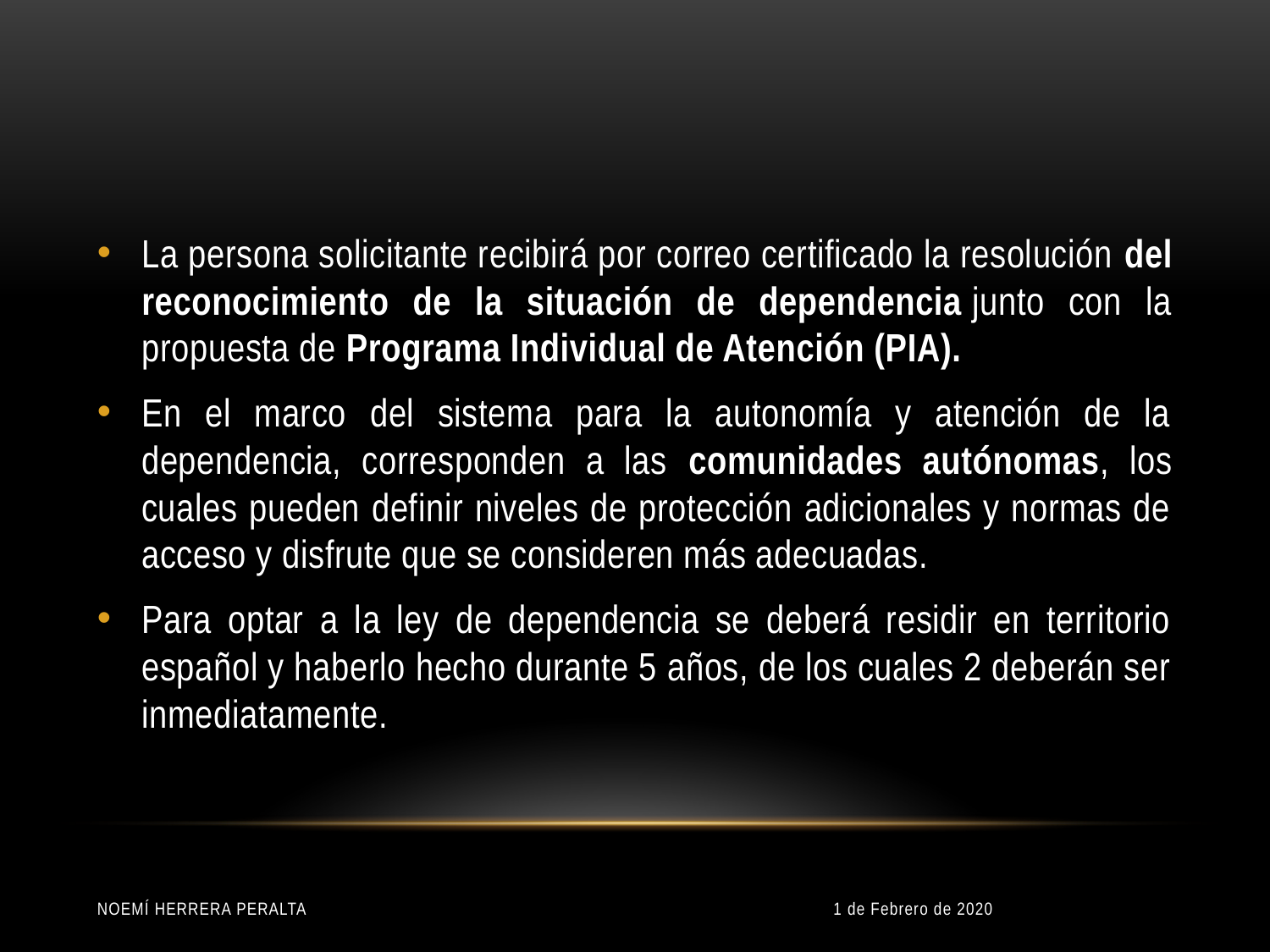

#
La persona solicitante recibirá por correo certificado la resolución del reconocimiento de la situación de dependencia junto con la propuesta de Programa Individual de Atención (PIA).
En el marco del sistema para la autonomía y atención de la dependencia, corresponden a las comunidades autónomas, los cuales pueden definir niveles de protección adicionales y normas de acceso y disfrute que se consideren más adecuadas.
Para optar a la ley de dependencia se deberá residir en territorio español y haberlo hecho durante 5 años, de los cuales 2 deberán ser inmediatamente.
Noemí Herrera Peralta
1 de Febrero de 2020